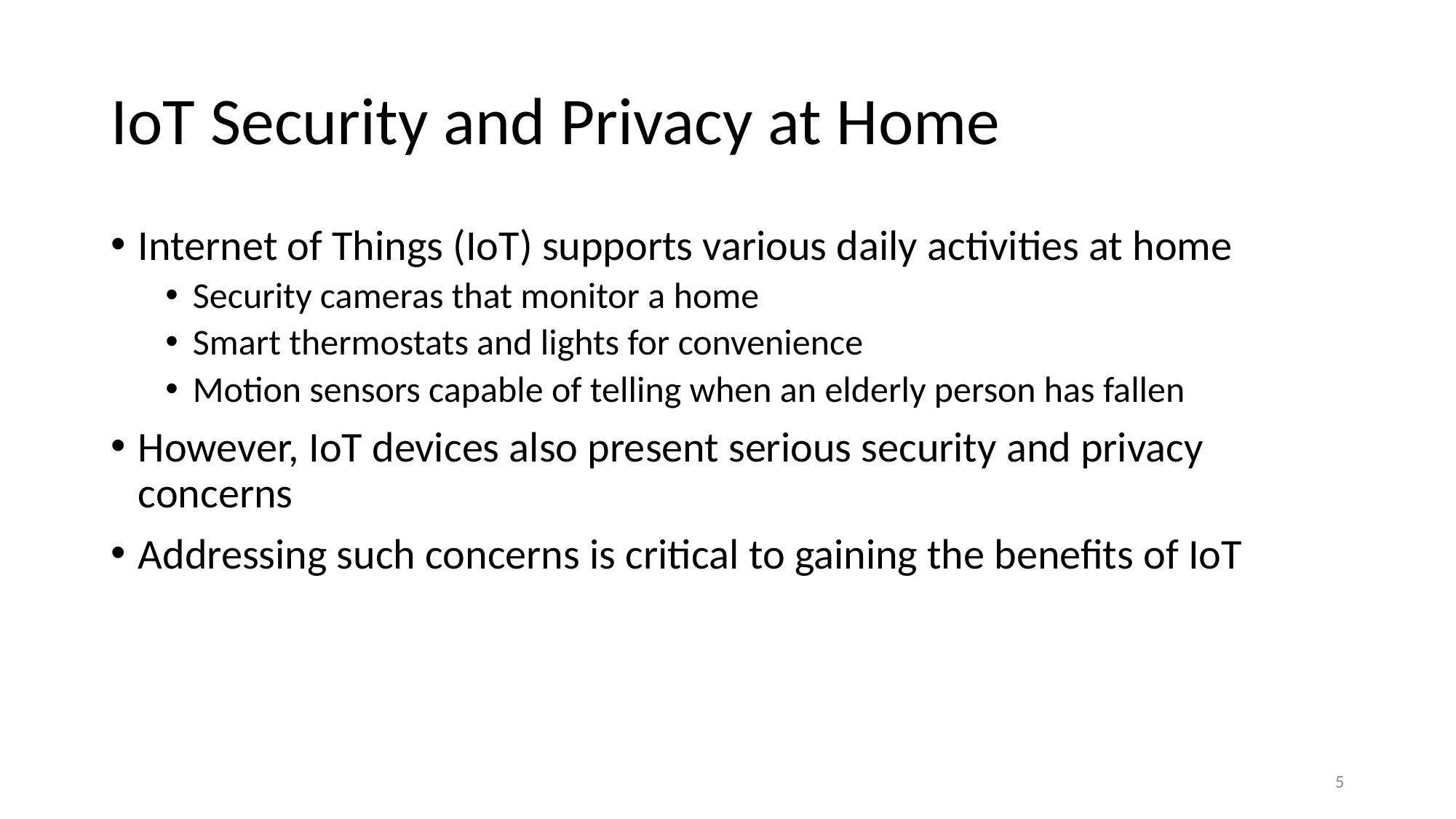

# IoT Security and Privacy at Home
Internet of Things (IoT) supports various daily activities at home
Security cameras that monitor a home
Smart thermostats and lights for convenience
Motion sensors capable of telling when an elderly person has fallen
However, IoT devices also present serious security and privacy concerns
Addressing such concerns is critical to gaining the benefits of IoT
5